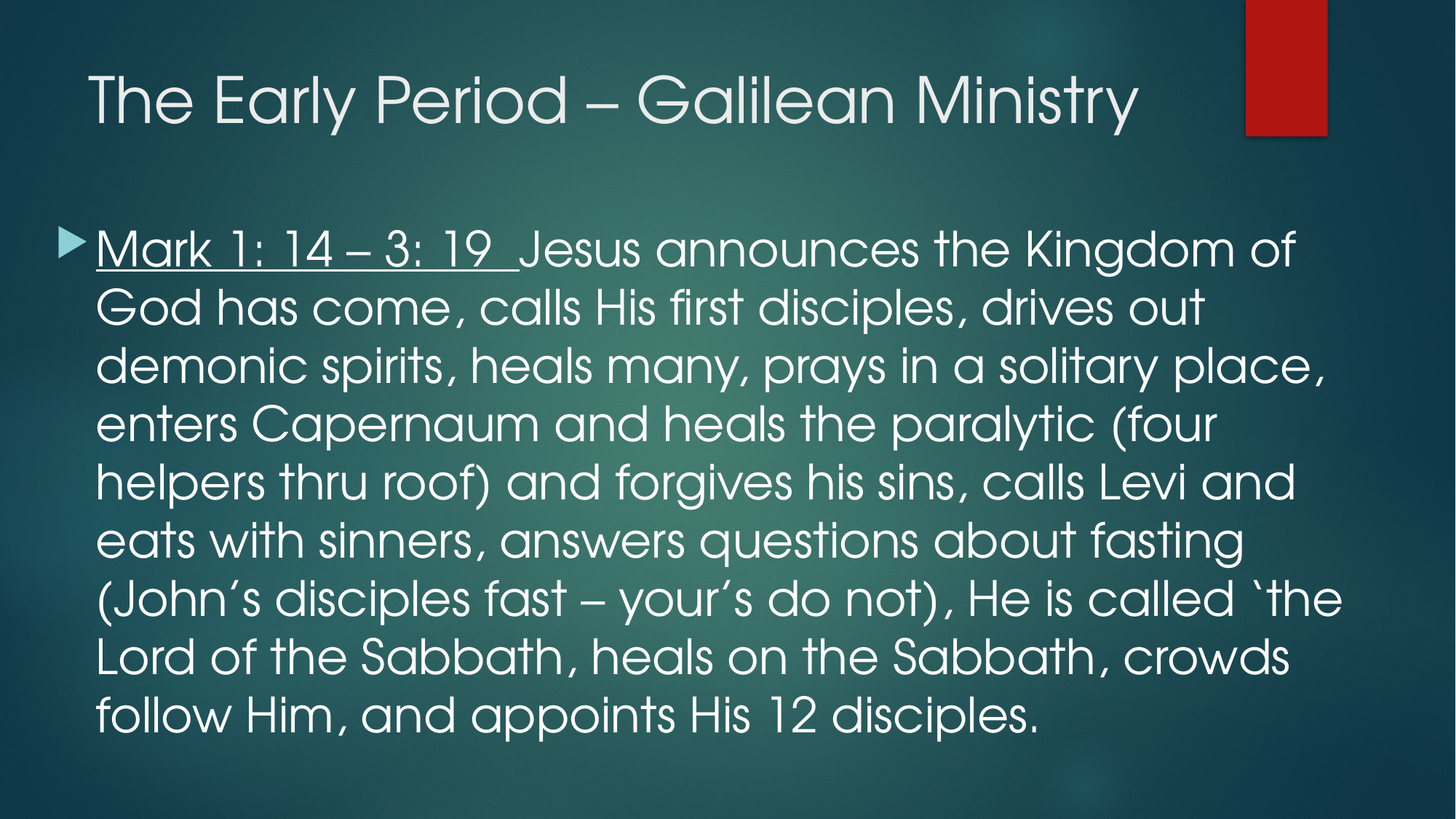

# The Early Period – Galilean Ministry
Mark 1: 14 – 3: 19  Jesus announces the Kingdom of God has come, calls His first disciples, drives out demonic spirits, heals many, prays in a solitary place, enters Capernaum and heals the paralytic (four helpers thru roof) and forgives his sins, calls Levi and eats with sinners, answers questions about fasting (John’s disciples fast – your’s do not), He is called ‘the Lord of the Sabbath, heals on the Sabbath, crowds follow Him, and appoints His 12 disciples.